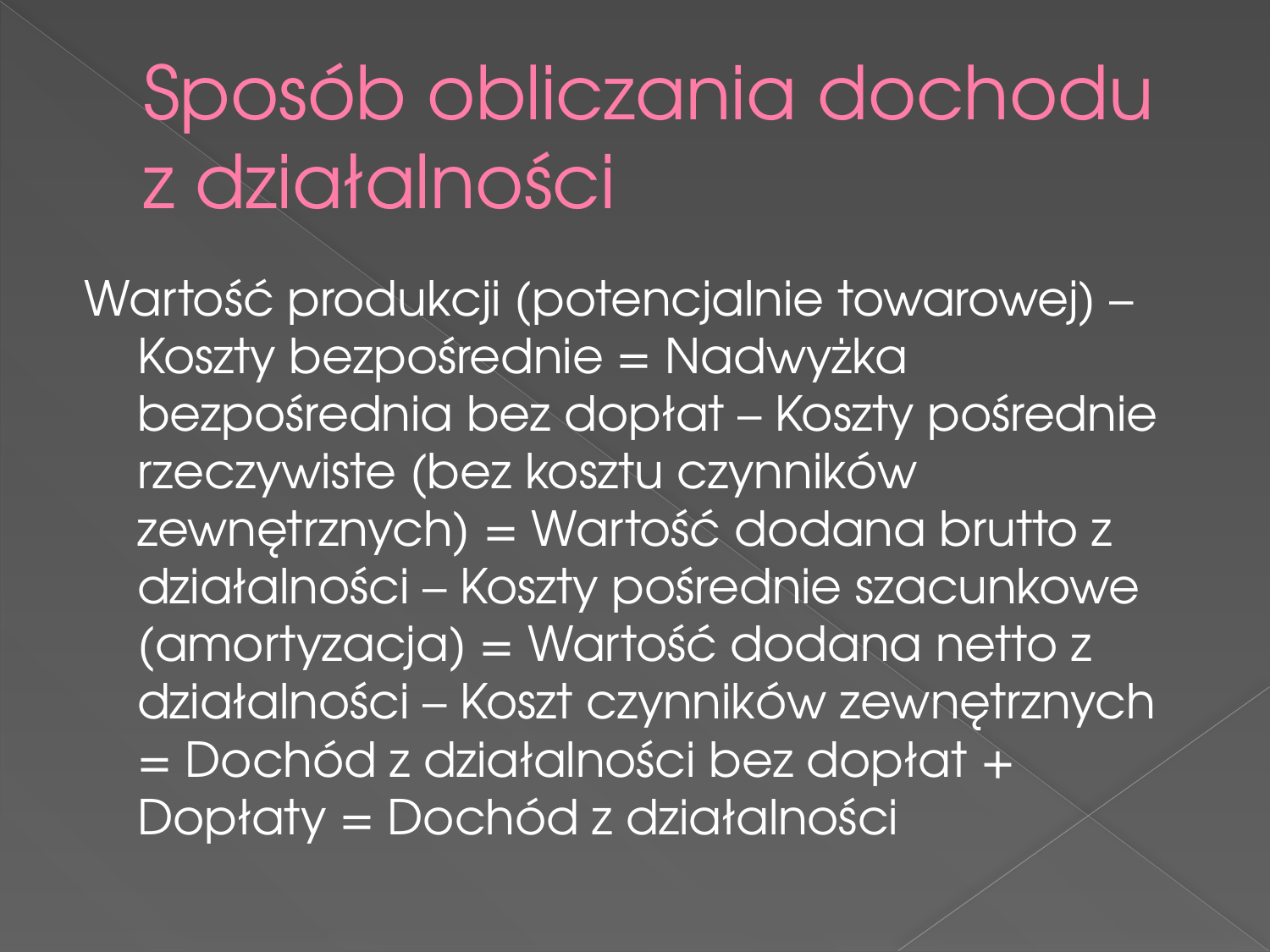

# Sposób obliczania dochodu z działalności
Wartość produkcji (potencjalnie towarowej) – Koszty bezpośrednie = Nadwyżka bezpośrednia bez dopłat – Koszty pośrednie rzeczywiste (bez kosztu czynników zewnętrznych) = Wartość dodana brutto z działalności – Koszty pośrednie szacunkowe (amortyzacja) = Wartość dodana netto z działalności – Koszt czynników zewnętrznych = Dochód z działalności bez dopłat + Dopłaty = Dochód z działalności